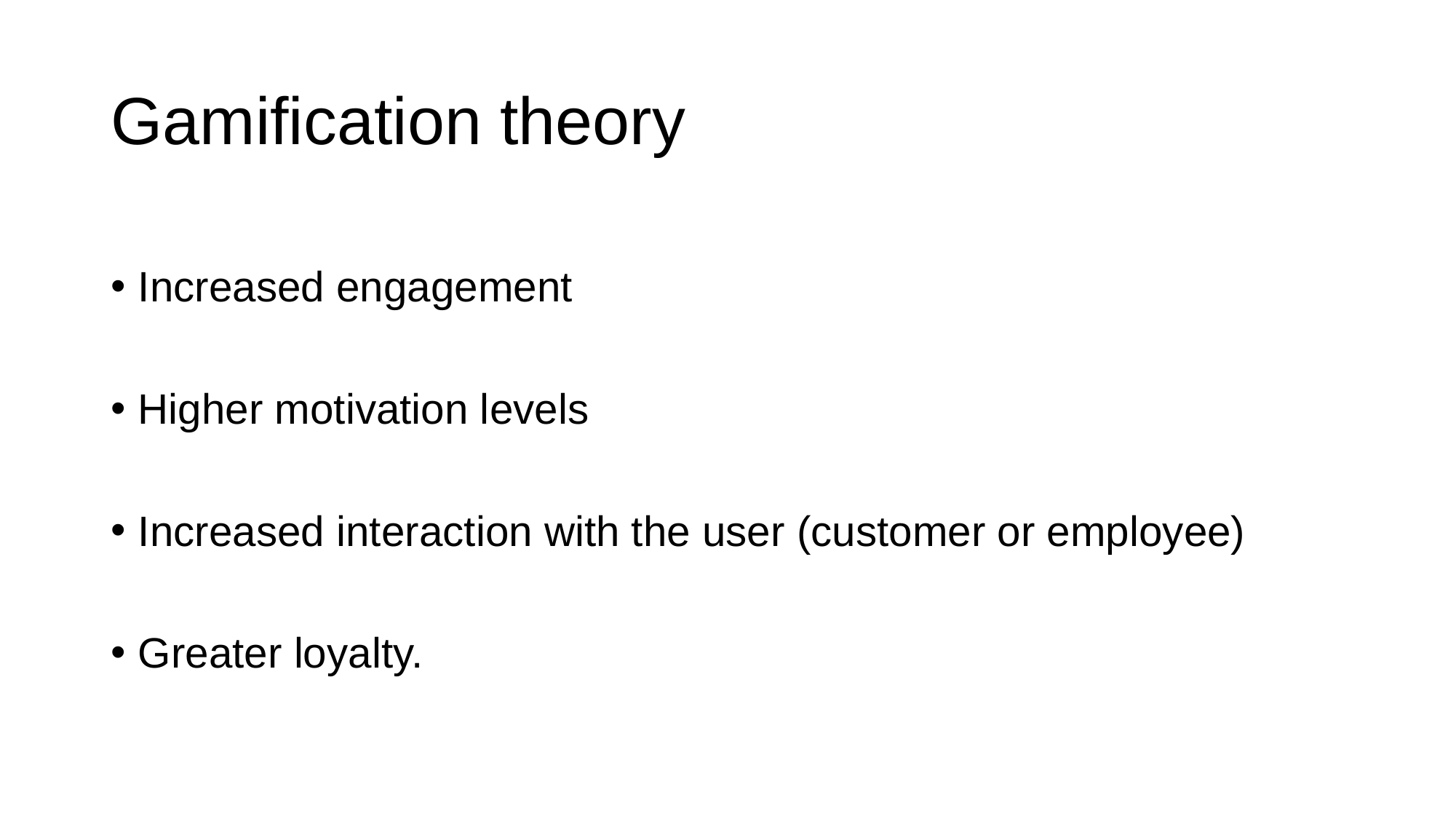

# Gamification theory
Increased engagement

Higher motivation levels

Increased interaction with the user (customer or employee)

Greater loyalty.